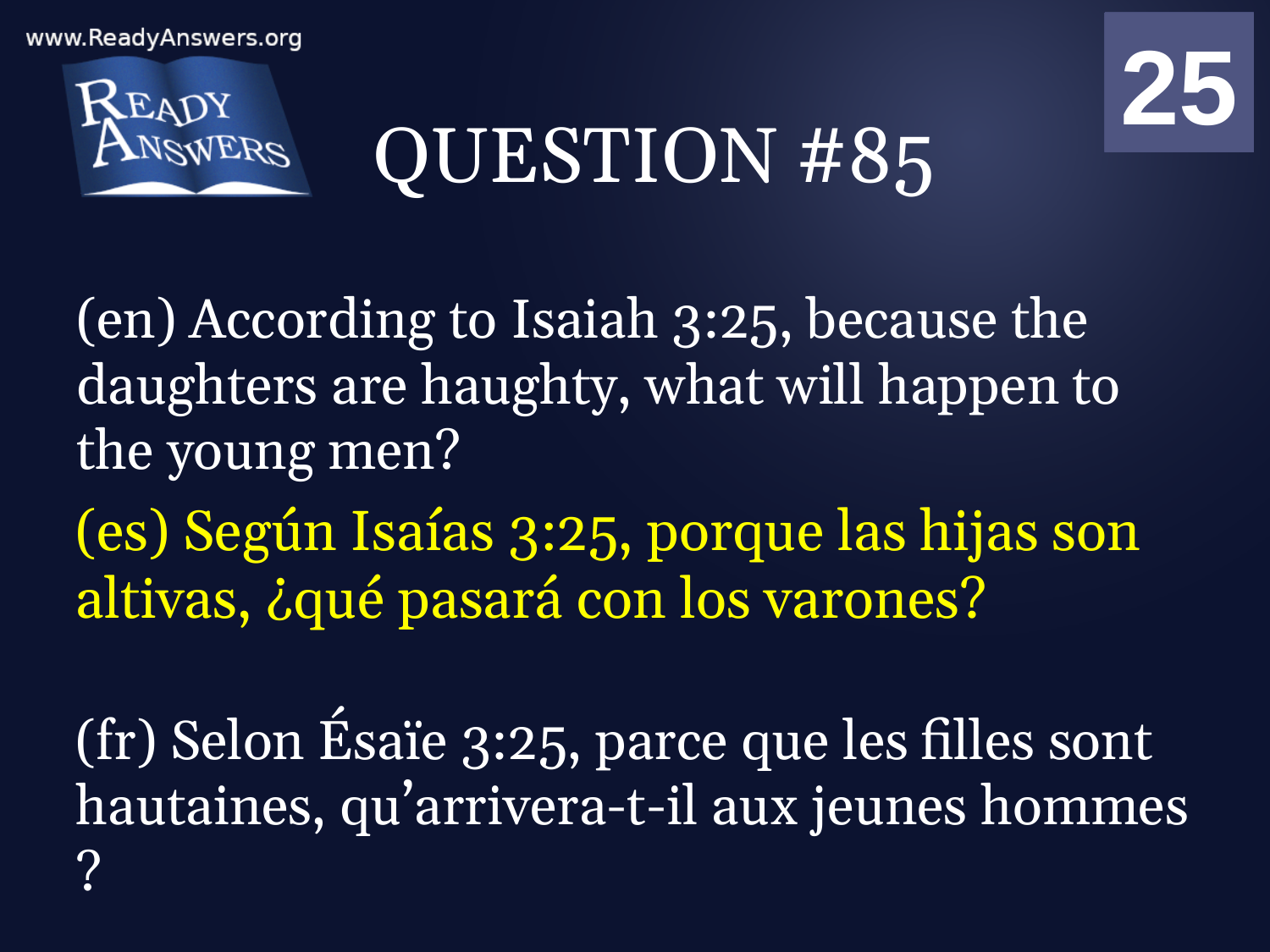

01
02
03
04
05
06
07
08
09
10
11
12
13
14
15
16
17
18
19
20
21
22
23
24
25
00
# QUESTION #85
(en) According to Isaiah 3:25, because the daughters are haughty, what will happen to the young men?
(es) Según Isaías 3:25, porque las hijas son altivas, ¿qué pasará con los varones?
(fr) Selon Ésaïe 3:25, parce que les filles sont hautaines, qu’arrivera-t-il aux jeunes hommes ?